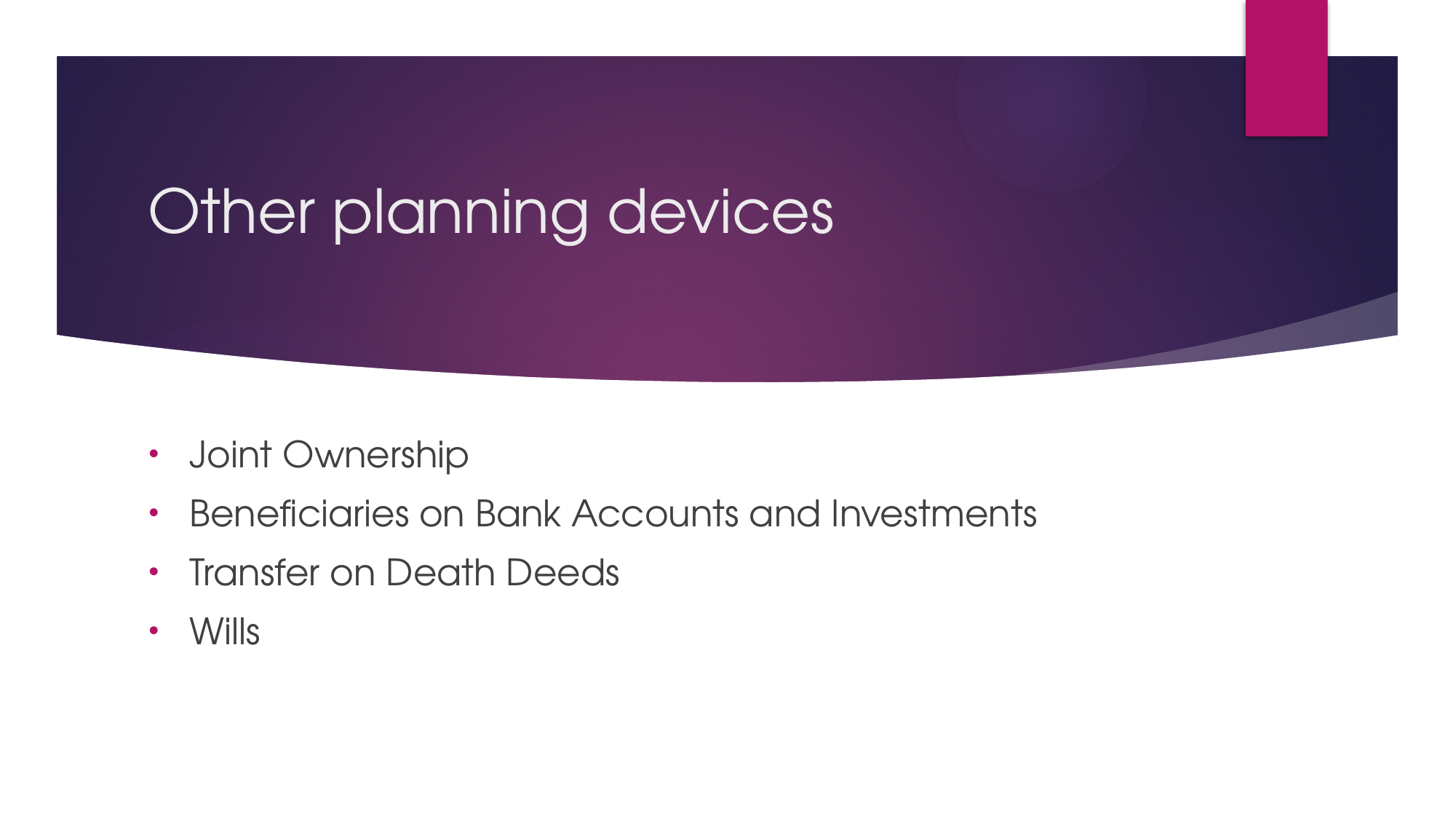

# Other planning devices
Joint Ownership
Beneficiaries on Bank Accounts and Investments
Transfer on Death Deeds
Wills